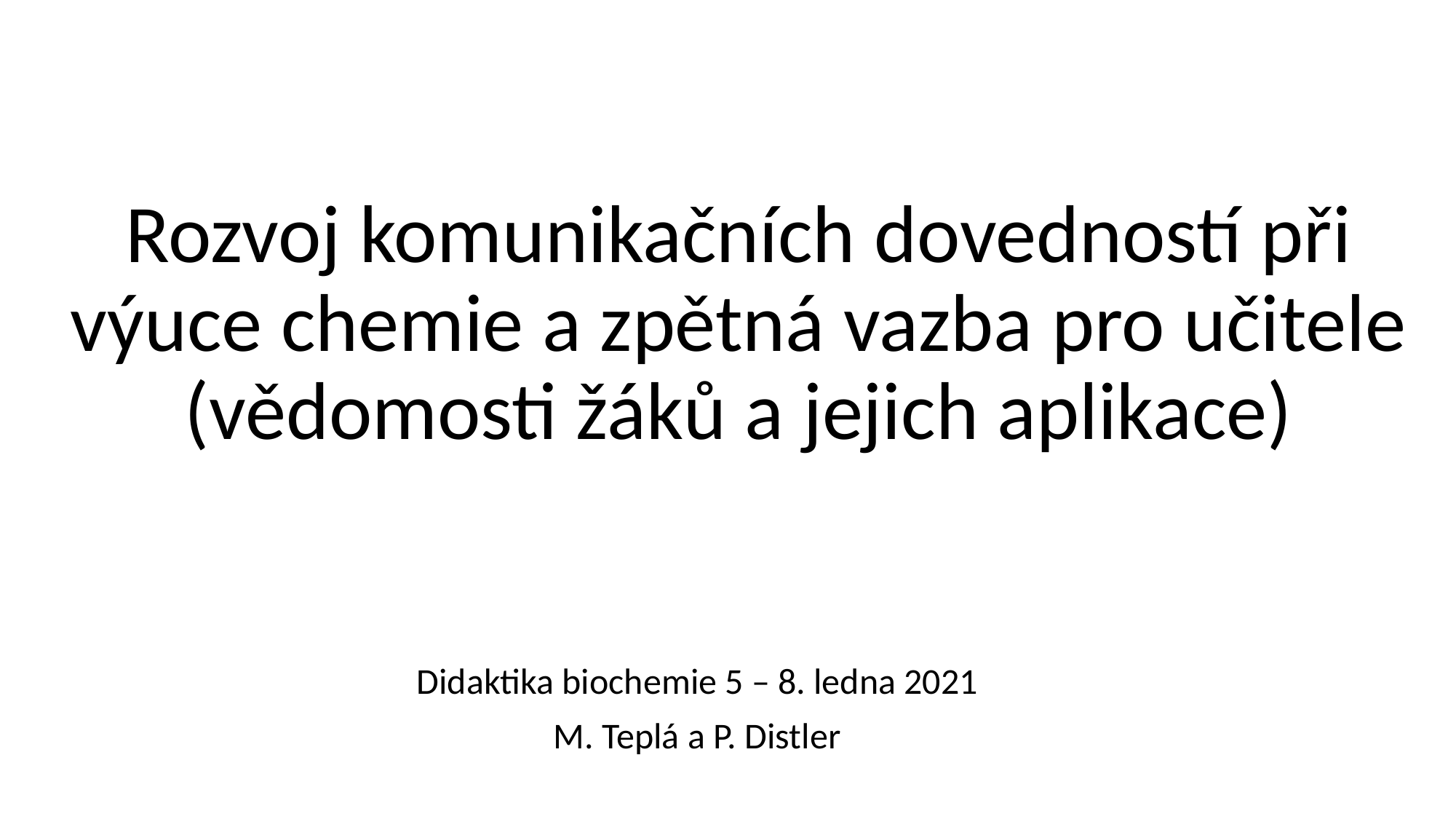

# Rozvoj komunikačních dovedností při výuce chemie a zpětná vazba pro učitele (vědomosti žáků a jejich aplikace)
Didaktika biochemie 5 – 8. ledna 2021
M. Teplá a P. Distler